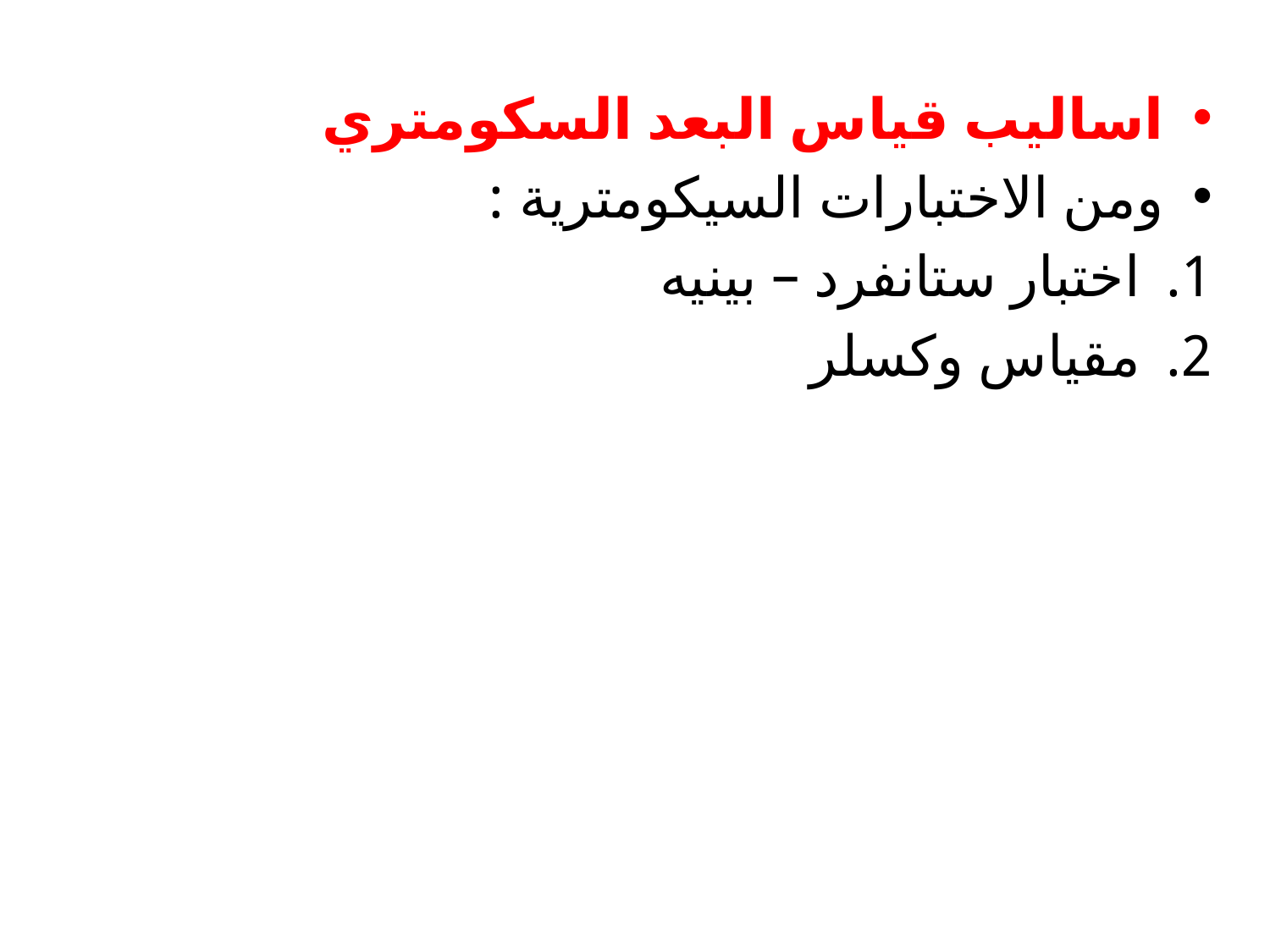

اساليب قياس البعد السكومتري
ومن الاختبارات السيكومترية :
اختبار ستانفرد – بينيه
مقياس وكسلر